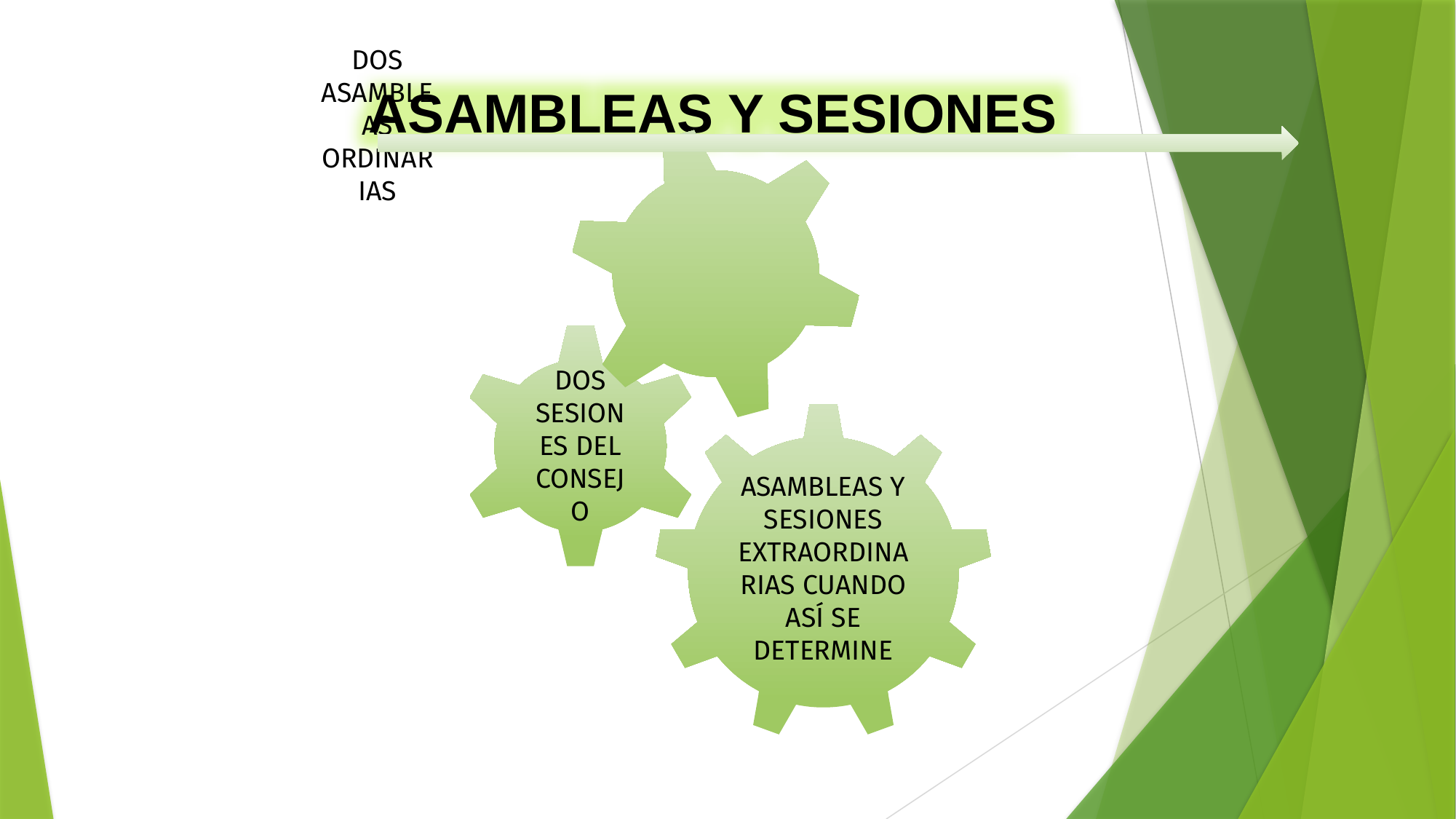

ASAMBLEAS Y SESIONES
ASAMBLEAS Y SESIONES EXTRAORDINARIAS CUANDO ASÍ SE DETERMINE
DOS SESIONES DEL CONSEJO
DOS ASAMBLEAS ORDINARIAS